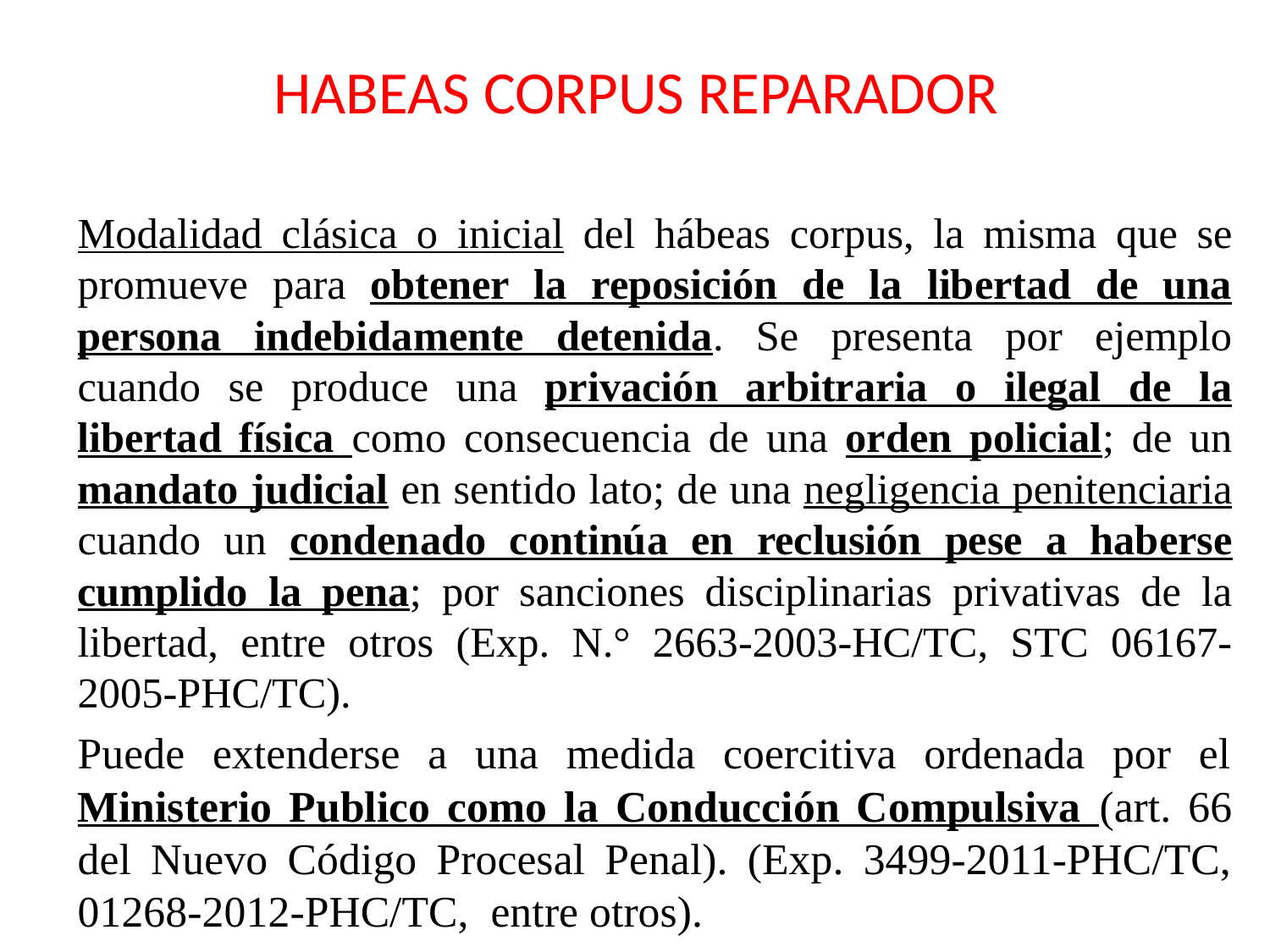

# HABEAS CORPUS REPARADOR

Modalidad clásica o inicial del hábeas corpus, la misma que se promueve para obtener la reposición de la libertad de una persona indebidamente detenida. Se presenta por ejemplo cuando se produce una privación arbitraria o ilegal de la libertad física como consecuencia de una orden policial; de un mandato judicial en sentido lato; de una negligencia penitenciaria cuando un condenado continúa en reclusión pese a haberse cumplido la pena; por sanciones disciplinarias privativas de la libertad, entre otros (Exp. N.° 2663-2003-HC/TC, STC 06167-2005-PHC/TC).
Puede extenderse a una medida coercitiva ordenada por el Ministerio Publico como la Conducción Compulsiva (art. 66 del Nuevo Código Procesal Penal). (Exp. 3499-2011-PHC/TC, 01268-2012-PHC/TC,  entre otros).